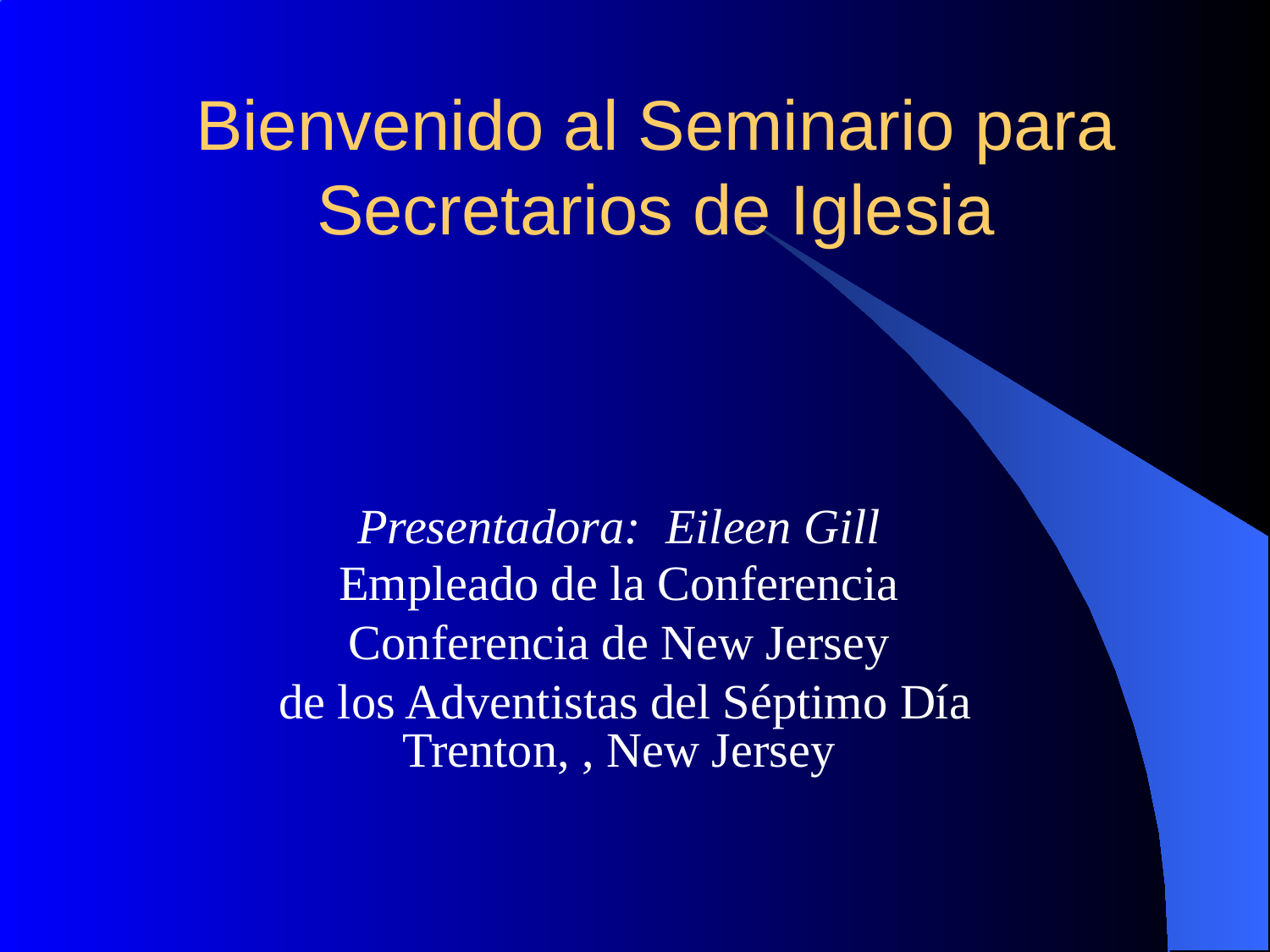

# Bienvenido al Seminario para Secretarios de Iglesia

Presentadora:  Eileen Gill
Empleado de la Conferencia
Conferencia de New Jersey
 de los Adventistas del Séptimo Día
Trenton, , New Jersey